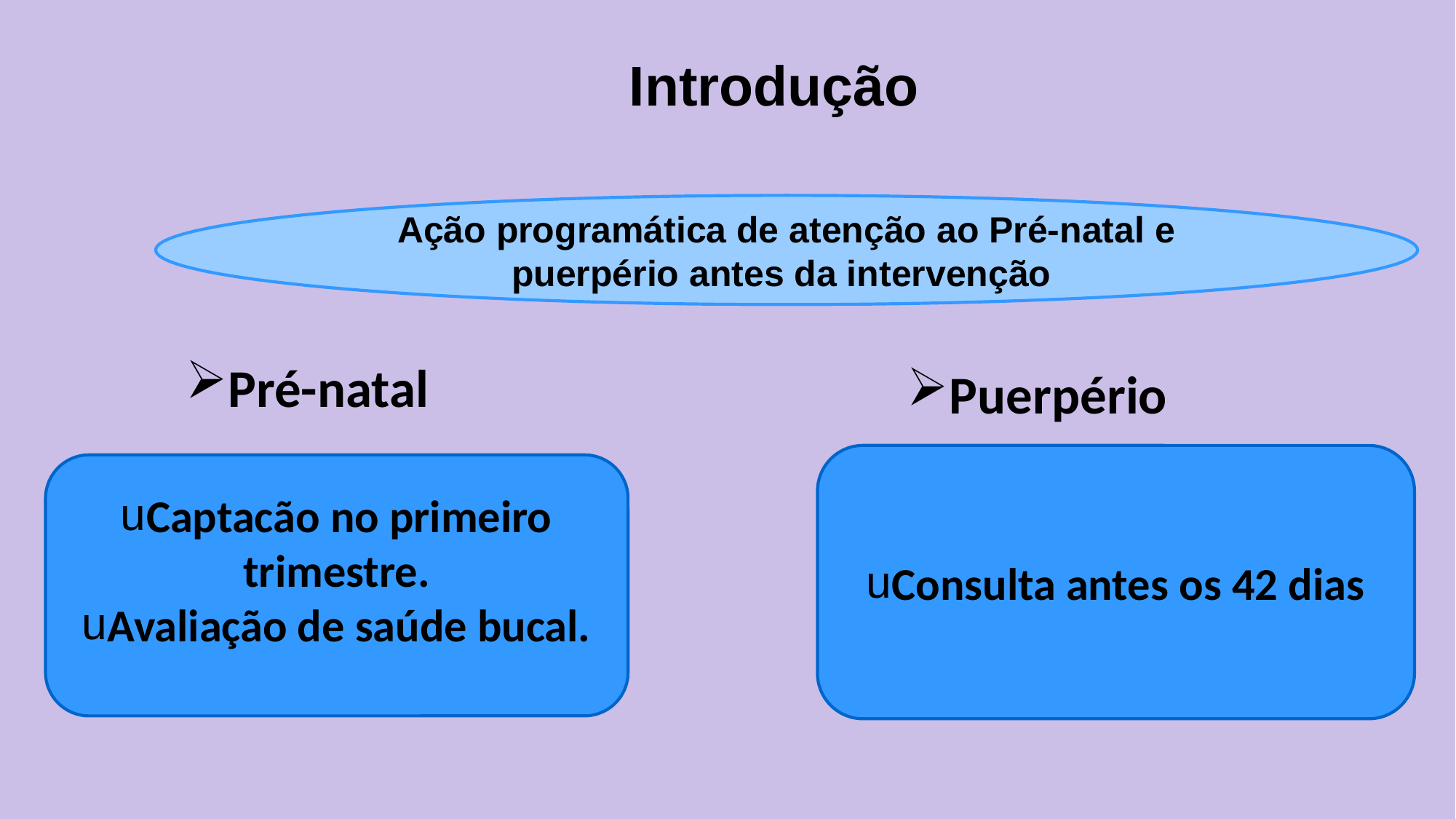

Introdução
Ação programática de atenção ao Pré-natal e
 puerpério antes da intervenção
Pré-natal
Puerpério
Consulta antes os 42 dias
Captacão no primeiro trimestre.
Avaliação de saúde bucal.